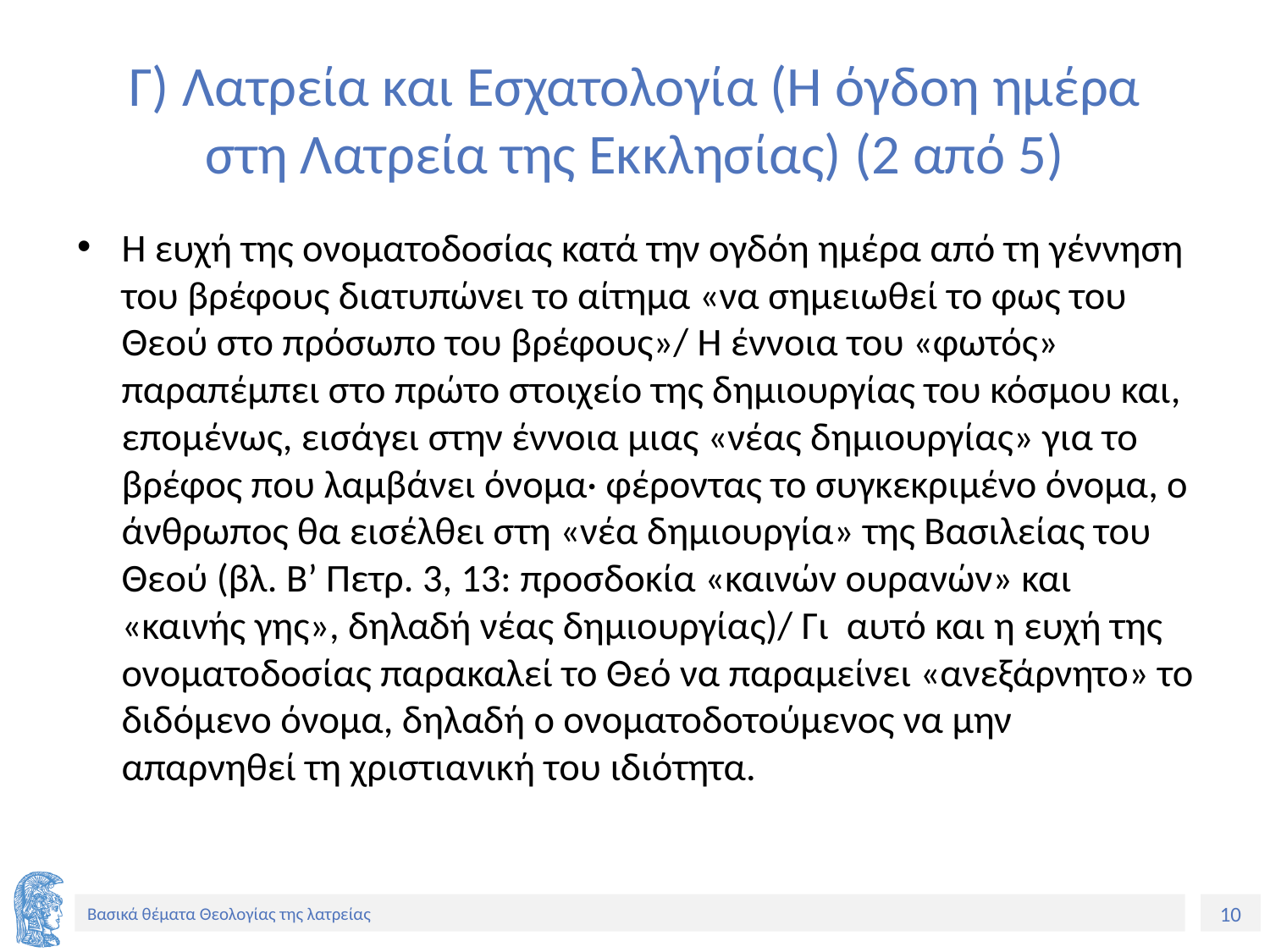

# Γ) Λατρεία και Εσχατολογία (Η όγδοη ημέρα στη Λατρεία της Εκκλησίας) (2 από 5)
Η ευχή της ονοματοδοσίας κατά την ογδόη ημέρα από τη γέννηση του βρέφους διατυπώνει το αίτημα «να σημειωθεί το φως του Θεού στο πρόσωπο του βρέφους»/ Η έννοια του «φωτός» παραπέμπει στο πρώτο στοιχείο της δημιουργίας του κόσμου και, επομένως, εισάγει στην έννοια μιας «νέας δημιουργίας» για το βρέφος που λαμβάνει όνομα· φέροντας το συγκεκριμένο όνομα, ο άνθρωπος θα εισέλθει στη «νέα δημιουργία» της Βασιλείας του Θεού (βλ. Β’ Πετρ. 3, 13: προσδοκία «καινών ουρανών» και «καινής γης», δηλαδή νέας δημιουργίας)/ Γι  αυτό και η ευχή της ονοματοδοσίας παρακαλεί το Θεό να παραμείνει «ανεξάρνητο» το διδόμενο όνομα, δηλαδή ο ονοματοδοτούμενος να μην απαρνηθεί τη χριστιανική του ιδιότητα.